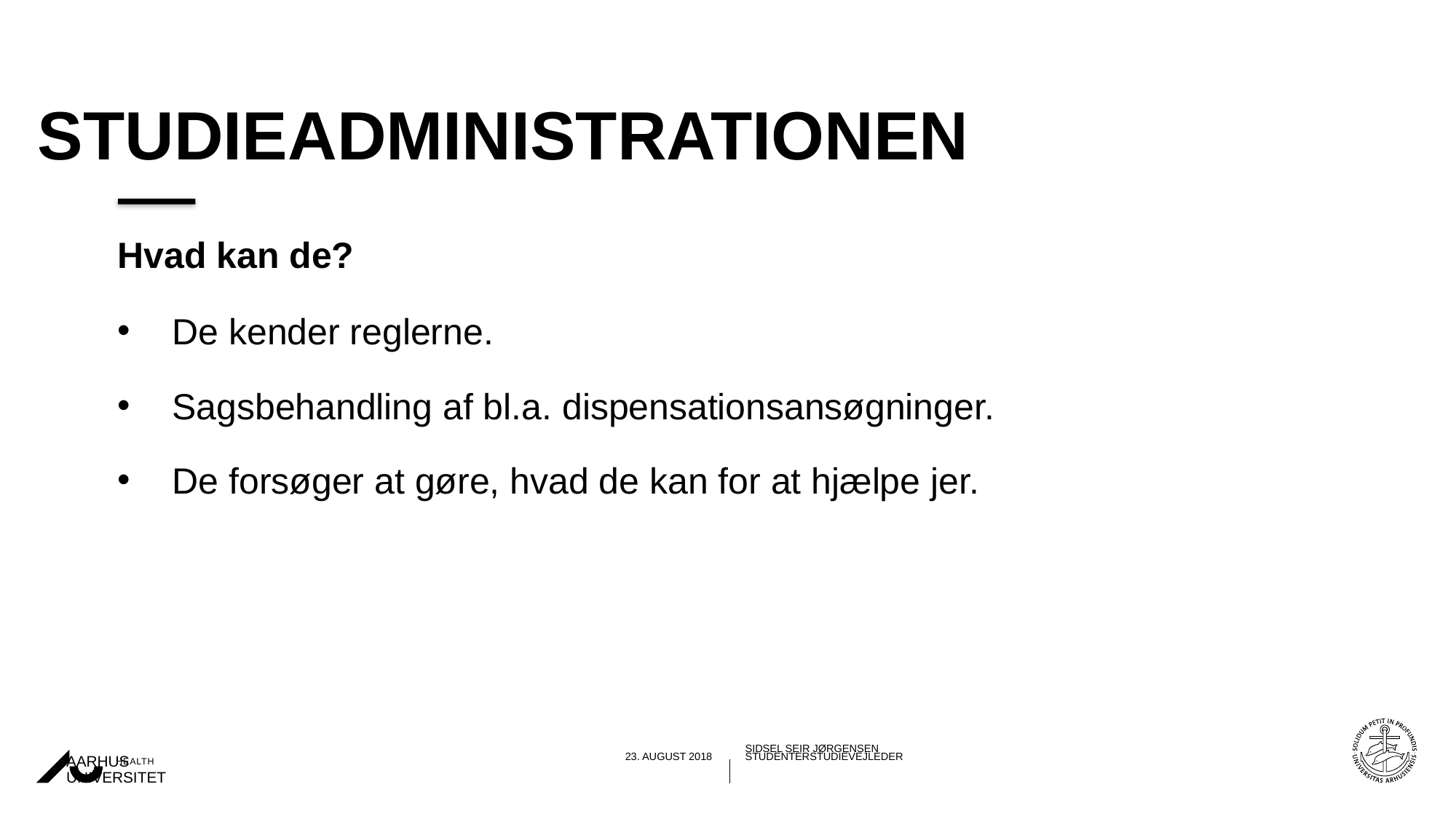

# Studieadministrationen
Hvad kan de?
De kender reglerne.
Sagsbehandling af bl.a. dispensationsansøgninger.
De forsøger at gøre, hvad de kan for at hjælpe jer.

30-08-201823-08-2018